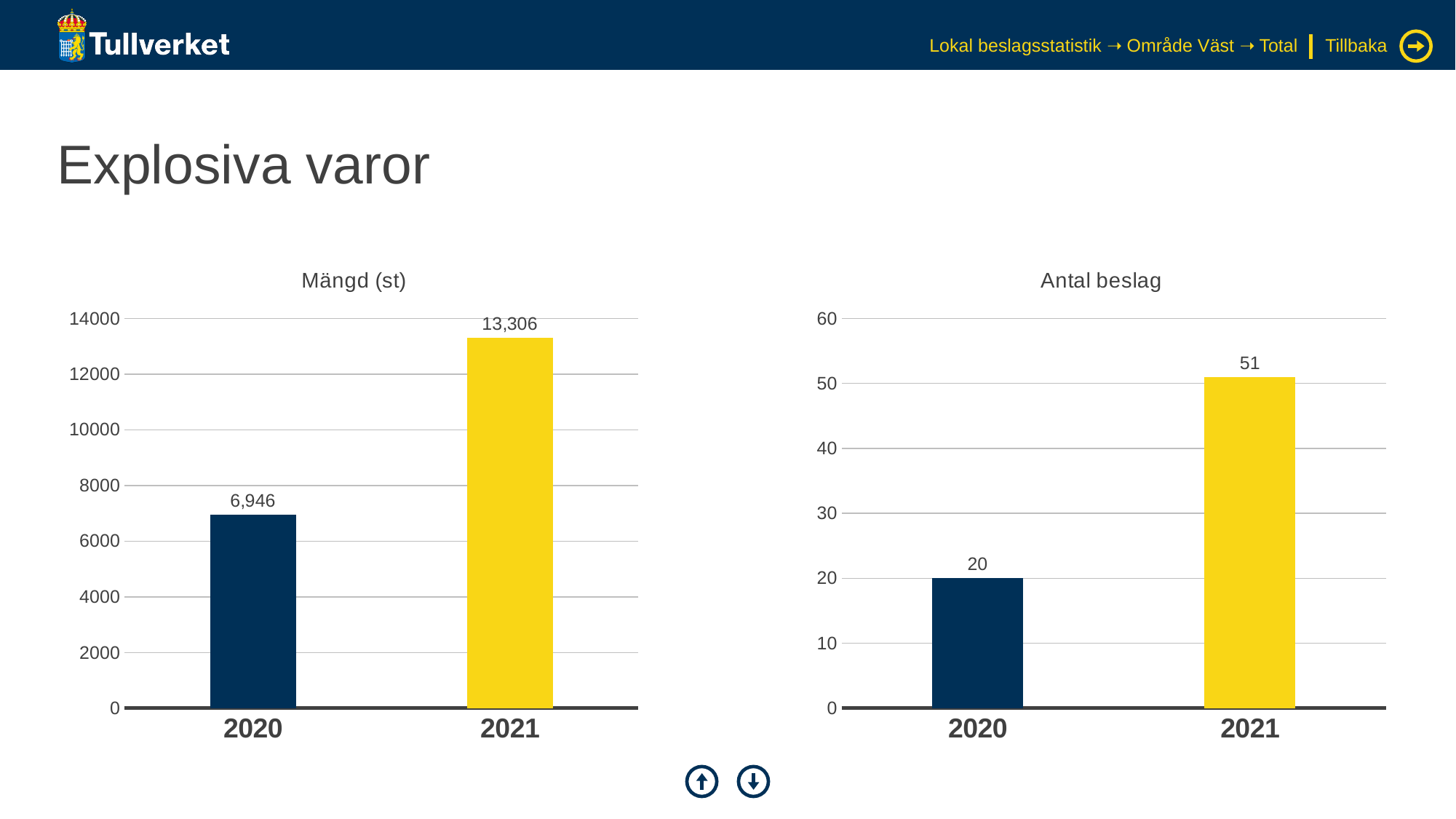

Lokal beslagsstatistik ➝ Område Väst ➝ Total
Tillbaka
# Explosiva varor

### Chart: Mängd (st)

| Category | Serie 1 |
|---|---|
| 2020 | 6946.0 |
| 2021 | 13306.0 |

### Chart: Antal beslag

| Category | Serie 1 |
|---|---|
| 2020 | 20.0 |
| 2021 | 51.0 |